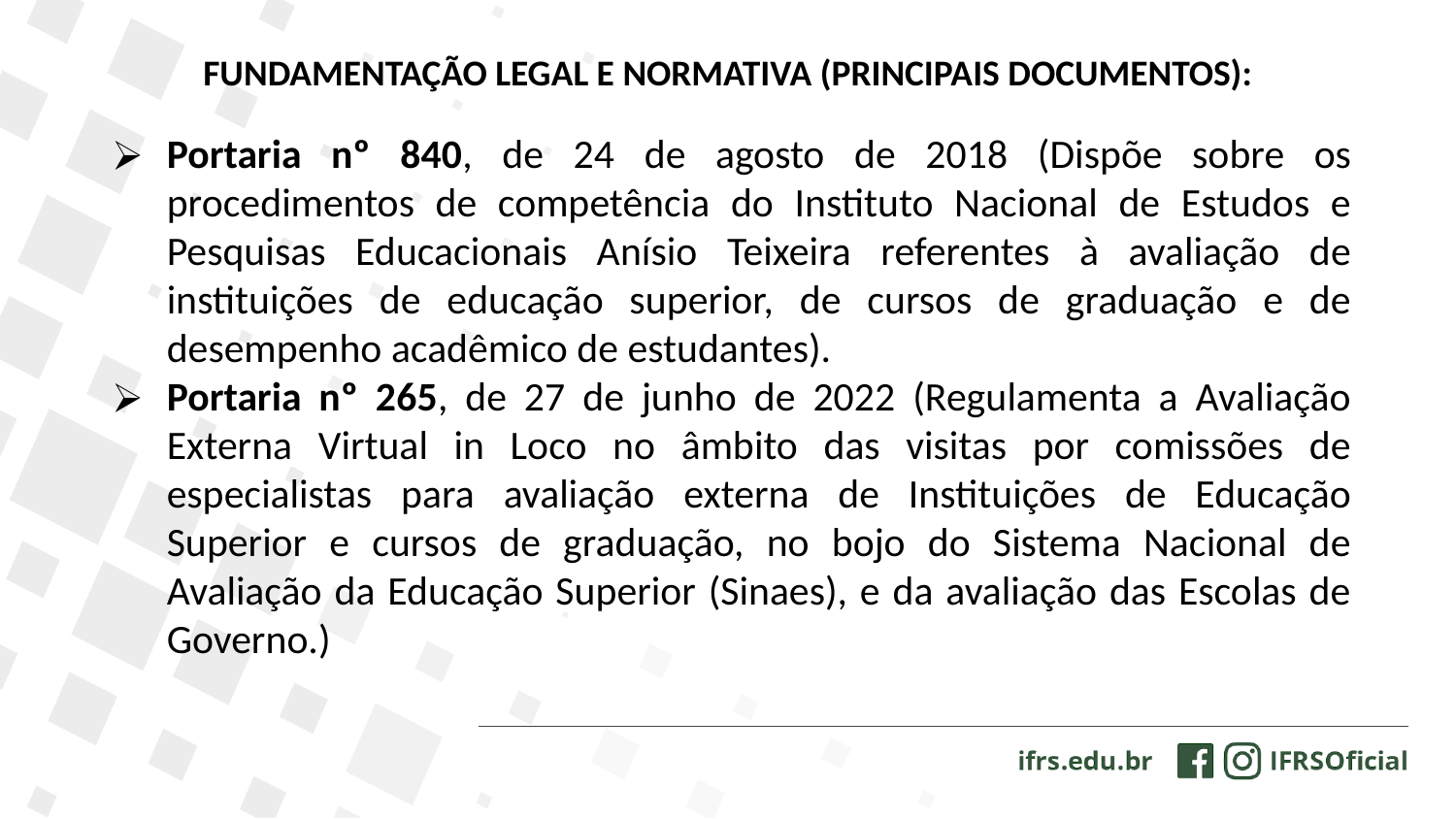

FUNDAMENTAÇÃO LEGAL E NORMATIVA (PRINCIPAIS DOCUMENTOS):
Portaria nº 840, de 24 de agosto de 2018 (Dispõe sobre os procedimentos de competência do Instituto Nacional de Estudos e Pesquisas Educacionais Anísio Teixeira referentes à avaliação de instituições de educação superior, de cursos de graduação e de desempenho acadêmico de estudantes).
Portaria nº 265, de 27 de junho de 2022 (Regulamenta a Avaliação Externa Virtual in Loco no âmbito das visitas por comissões de especialistas para avaliação externa de Instituições de Educação Superior e cursos de graduação, no bojo do Sistema Nacional de Avaliação da Educação Superior (Sinaes), e da avaliação das Escolas de Governo.)